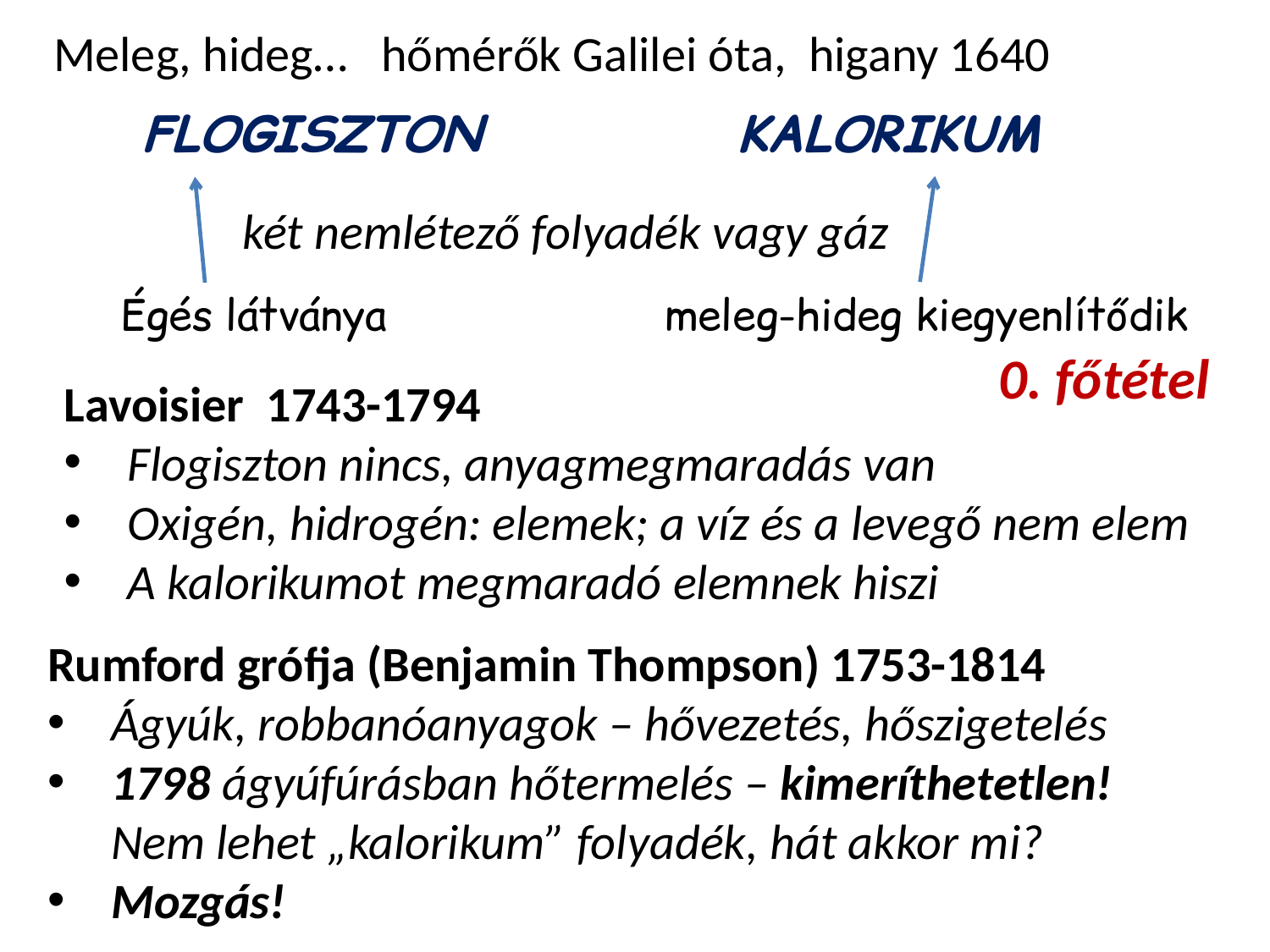

Meleg, hideg…   hőmérők Galilei óta,  higany 1640
FLOGISZTON            KALORIKUM
Égés látványa                      meleg-hideg kiegyenlítődik
két nemlétező folyadék vagy gáz
0. főtétel
Lavoisier  1743-1794
Flogiszton nincs, anyagmegmaradás van
Oxigén, hidrogén: elemek; a víz és a levegő nem elem
A kalorikumot megmaradó elemnek hiszi
Rumford grófja (Benjamin Thompson) 1753-1814
Ágyúk, robbanóanyagok – hővezetés, hőszigetelés
1798 ágyúfúrásban hőtermelés – kimeríthetetlen!  Nem lehet „kalorikum” folyadék, hát akkor mi?
Mozgás!